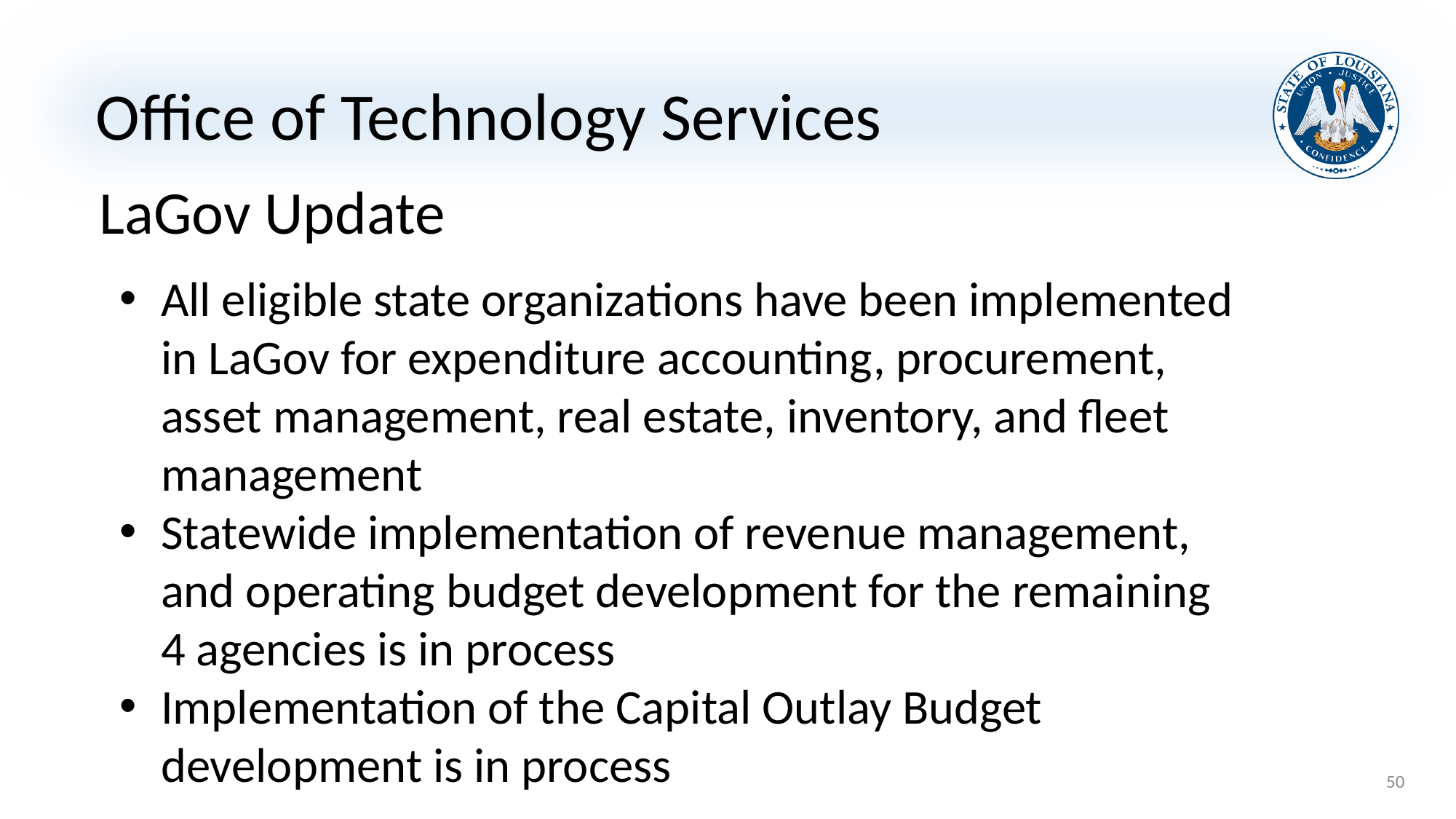

# Office of Technology Services
LaGov Update
All eligible state organizations have been implemented in LaGov for expenditure accounting, procurement, asset management, real estate, inventory, and fleet management
Statewide implementation of revenue management, and operating budget development for the remaining 4 agencies is in process
Implementation of the Capital Outlay Budget development is in process
50